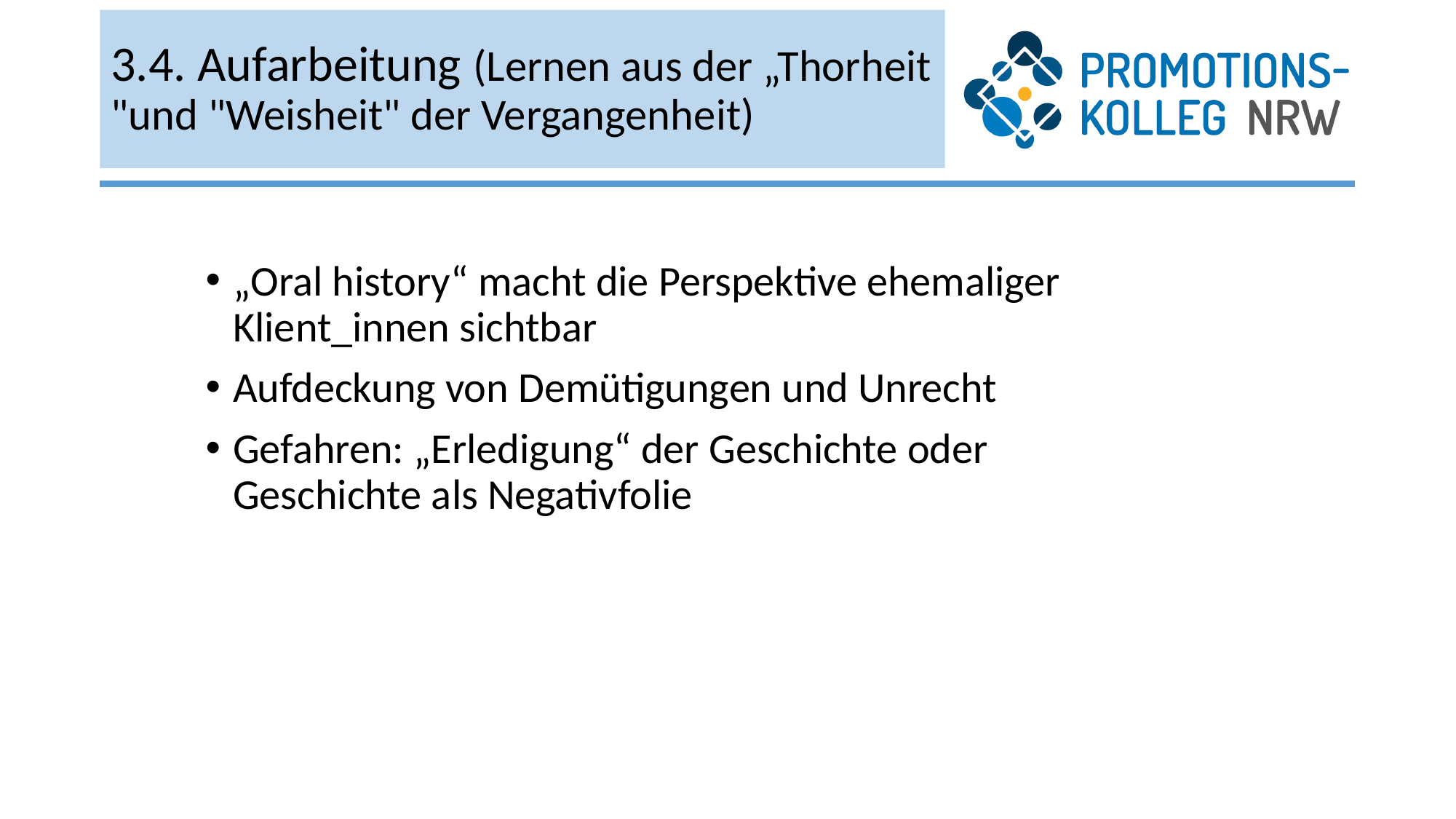

# 3.4. Aufarbeitung (Lernen aus der „Thorheit "und "Weisheit" der Vergangenheit)
„Oral history“ macht die Perspektive ehemaliger Klient_innen sichtbar
Aufdeckung von Demütigungen und Unrecht
Gefahren: „Erledigung“ der Geschichte oder Geschichte als Negativfolie